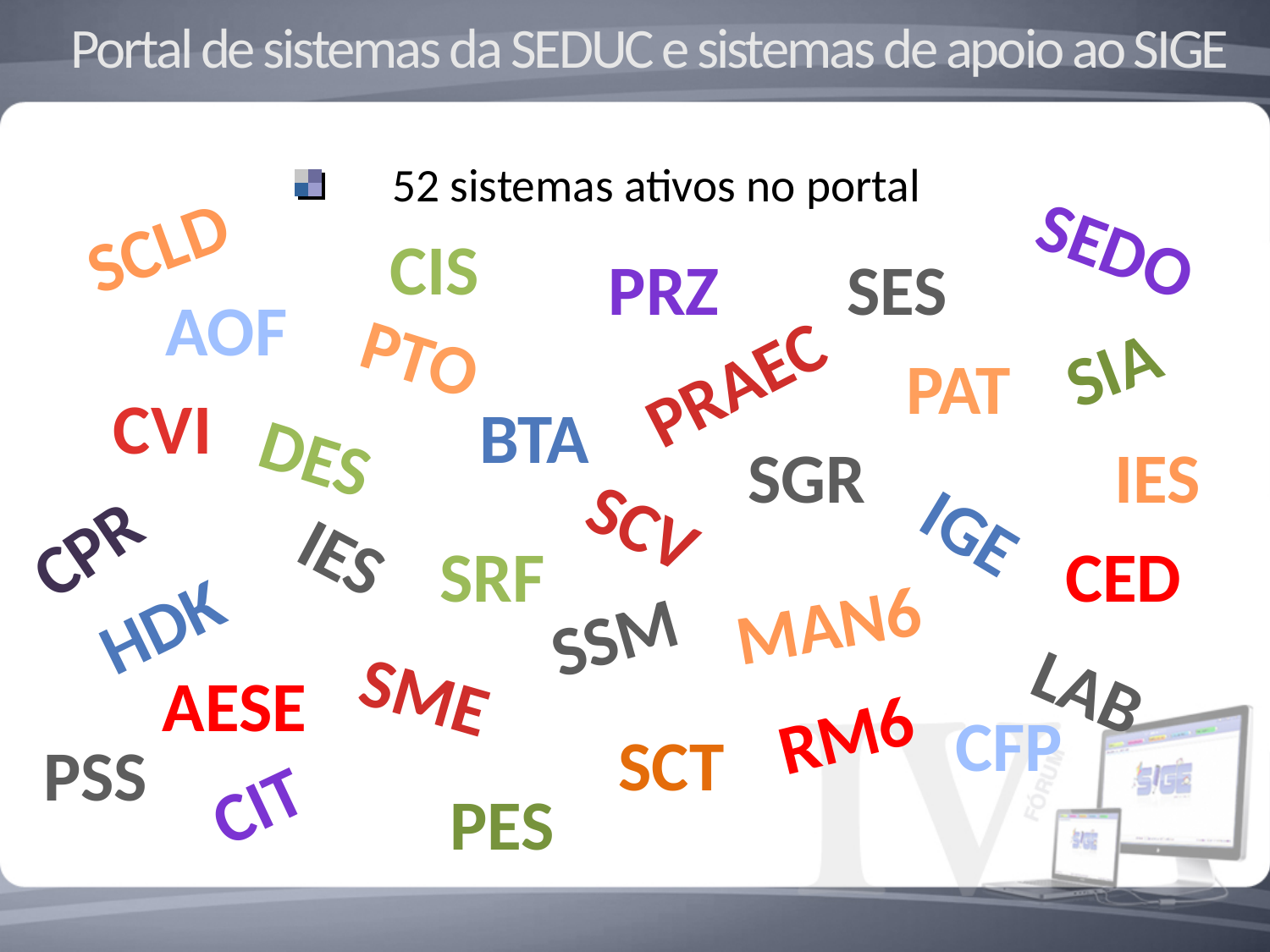

Portal de sistemas da SEDUC e sistemas de apoio ao SIGE
52 sistemas ativos no portal

SCLD
SEDO
CIS
PRZ
SES
AOF
PTO
SIA
PRAEC
PAT
CVI
BTA
DES
SGR
IES
SCV
IGE
CPR
IES
SRF
CED
MAN6
HDK
SSM
LAB
SME
AESE
RM6
CFP
SCT
PSS
CIT
PES